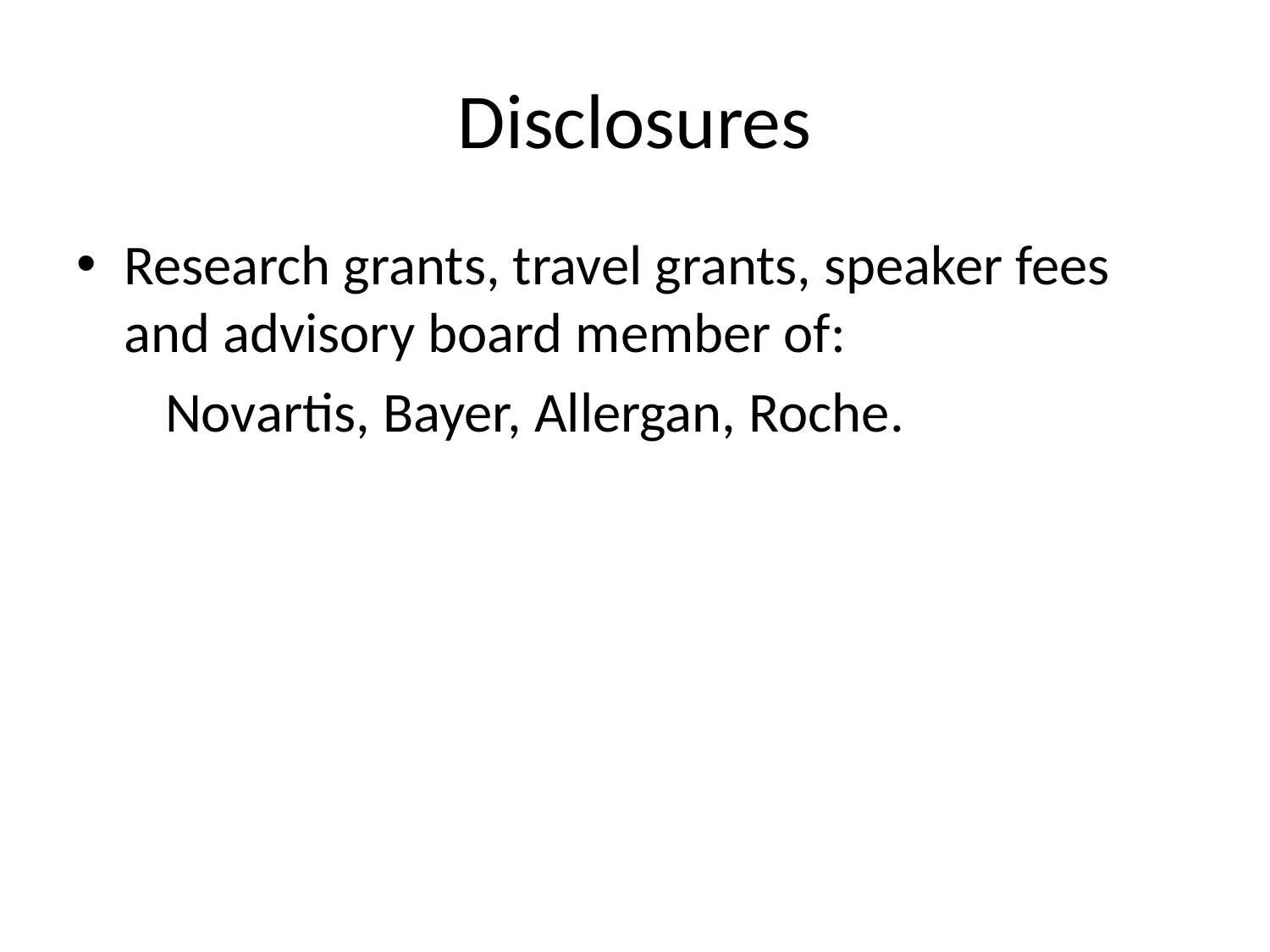

# Disclosures
Research grants, travel grants, speaker fees and advisory board member of:
       Novartis, Bayer, Allergan, Roche.